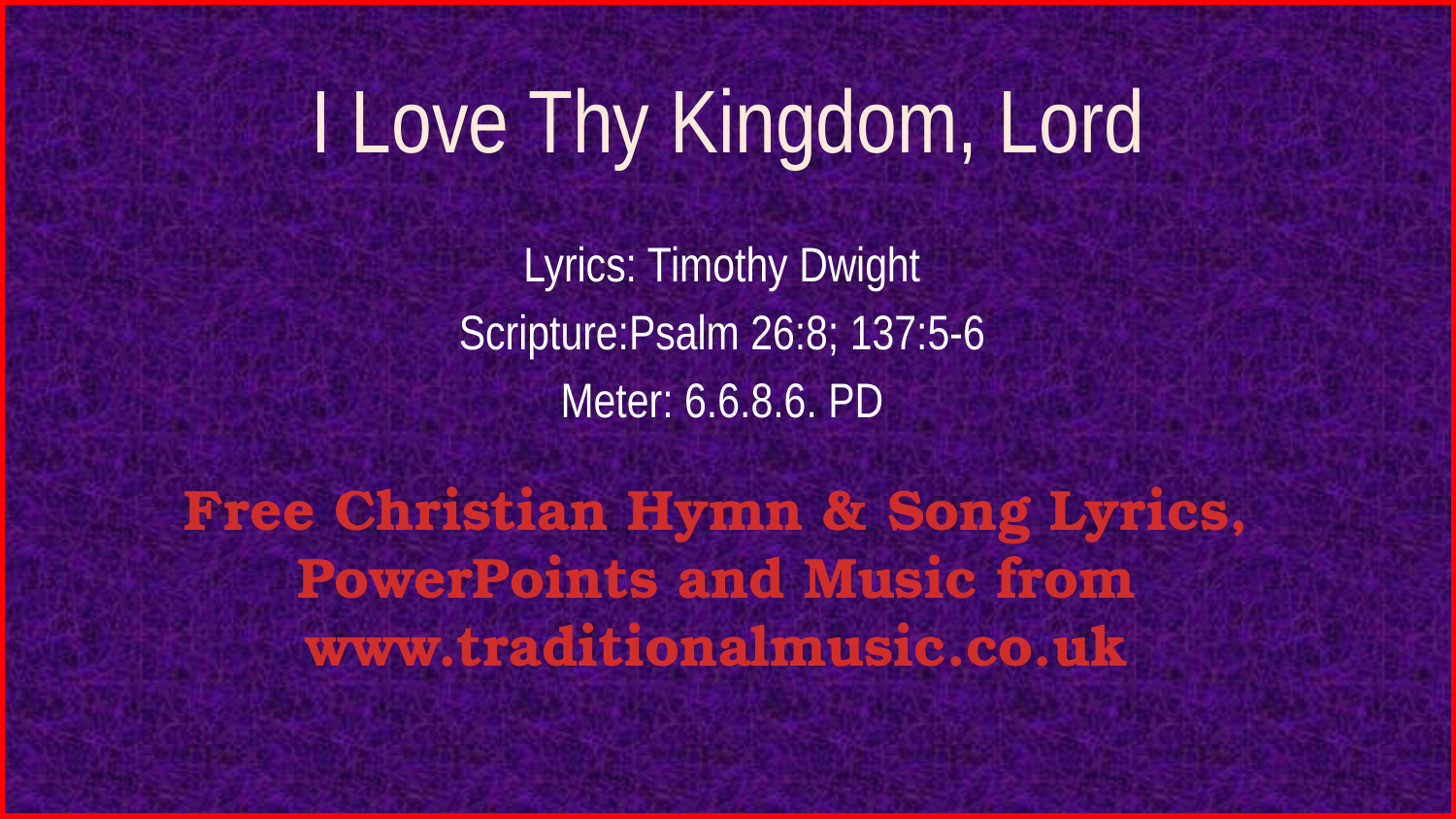

# I Love Thy Kingdom, Lord
Lyrics: Timothy Dwight
Scripture:Psalm 26:8; 137:5-6
Meter: 6.6.8.6. PD